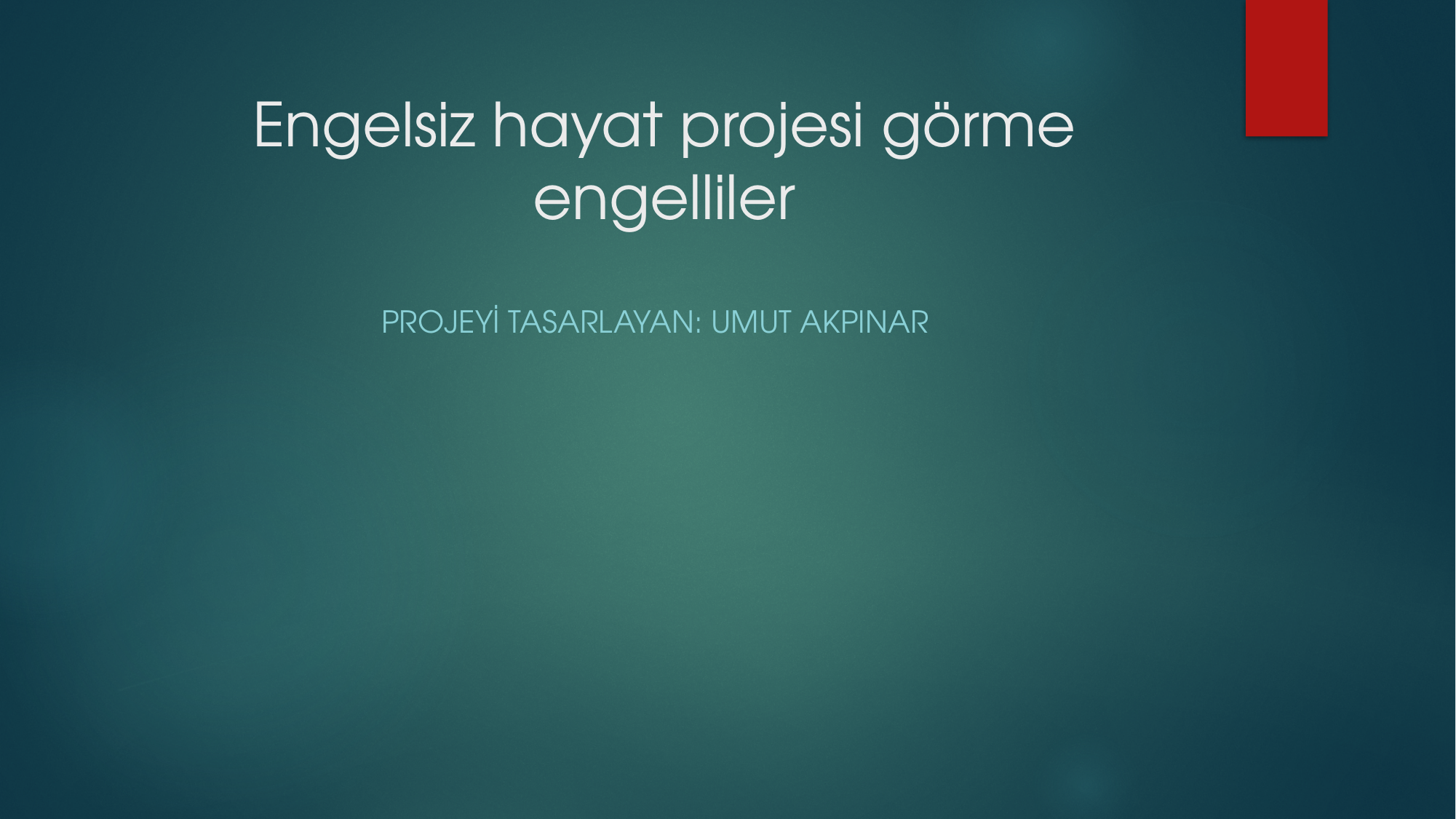

# Engelsiz hayat projesi görme engelliler
Projeyi tasarlayan: umut Akpınar